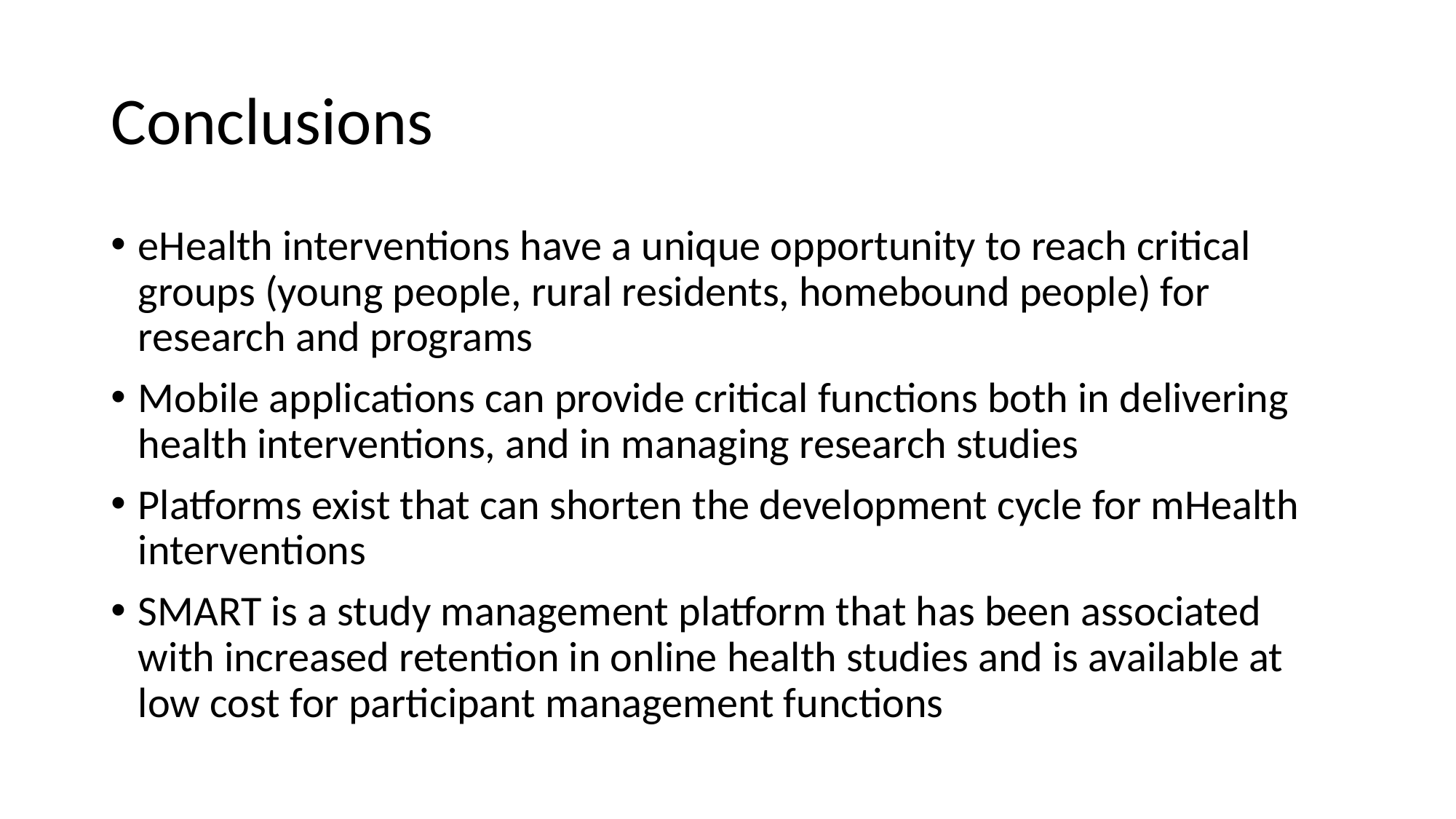

# Conclusions
eHealth interventions have a unique opportunity to reach critical groups (young people, rural residents, homebound people) for research and programs
Mobile applications can provide critical functions both in delivering health interventions, and in managing research studies
Platforms exist that can shorten the development cycle for mHealth interventions
SMART is a study management platform that has been associated with increased retention in online health studies and is available at low cost for participant management functions